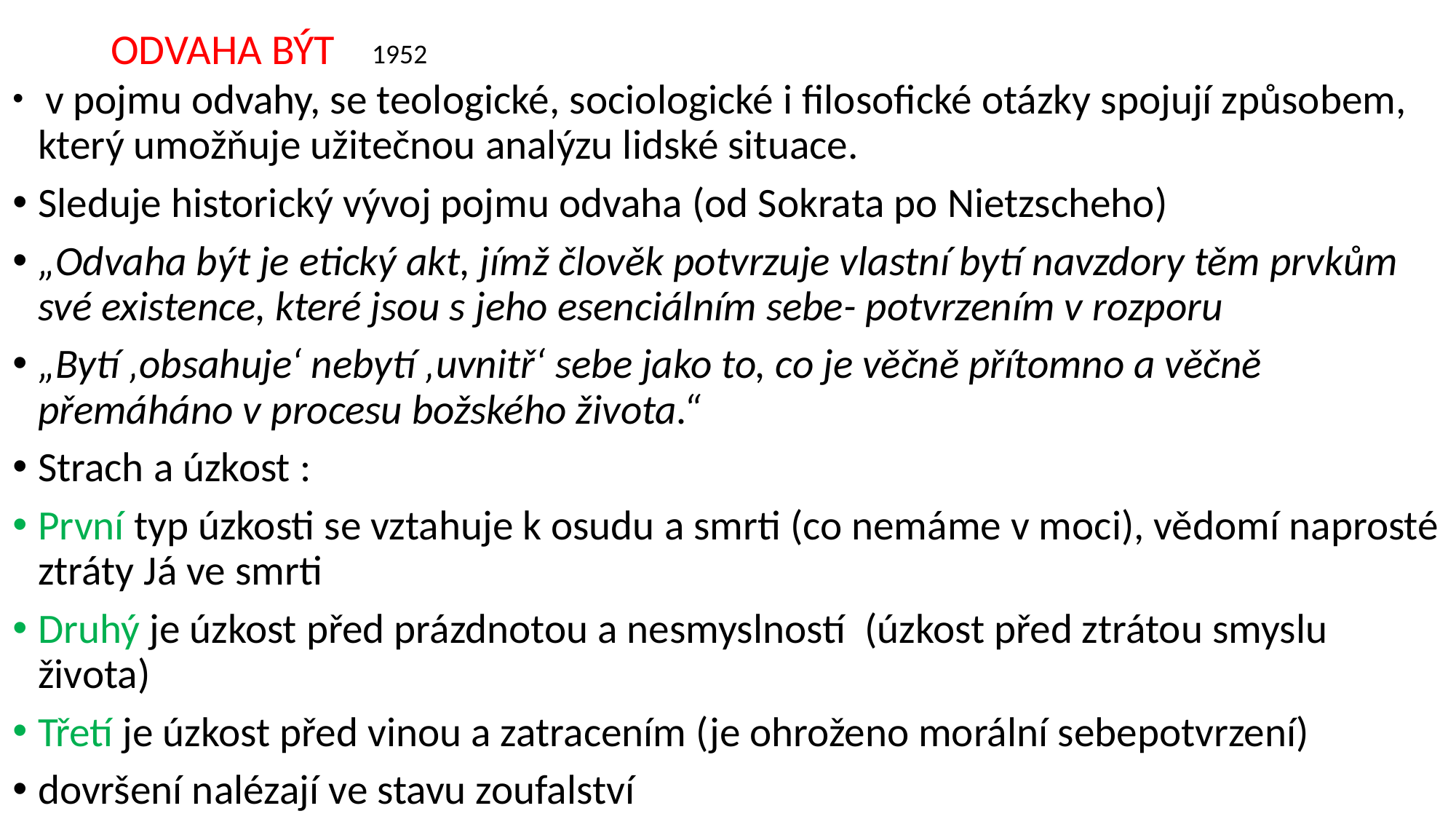

# ODVAHA BÝT
1952
 v pojmu odvahy, se teologické, sociologické i filosofické otázky spojují způsobem, který umožňuje užitečnou analýzu lidské situace.
Sleduje historický vývoj pojmu odvaha (od Sokrata po Nietzscheho)
„Odvaha být je etický akt, jímž člověk potvrzuje vlastní bytí navzdory těm prvkům své existence, které jsou s jeho esenciálním sebe- potvrzením v rozporu
„Bytí ‚obsahuje‘ nebytí ‚uvnitř‘ sebe jako to, co je věčně přítomno a věčně přemáháno v procesu božského života.“
Strach a úzkost :
První typ úzkosti se vztahuje k osudu a smrti (co nemáme v moci), vědomí naprosté ztráty Já ve smrti
Druhý je úzkost před prázdnotou a nesmyslností  (úzkost před ztrátou smyslu života)
Třetí je úzkost před vinou a zatracením (je ohroženo morální sebepotvrzení)
dovršení nalézají ve stavu zoufalství